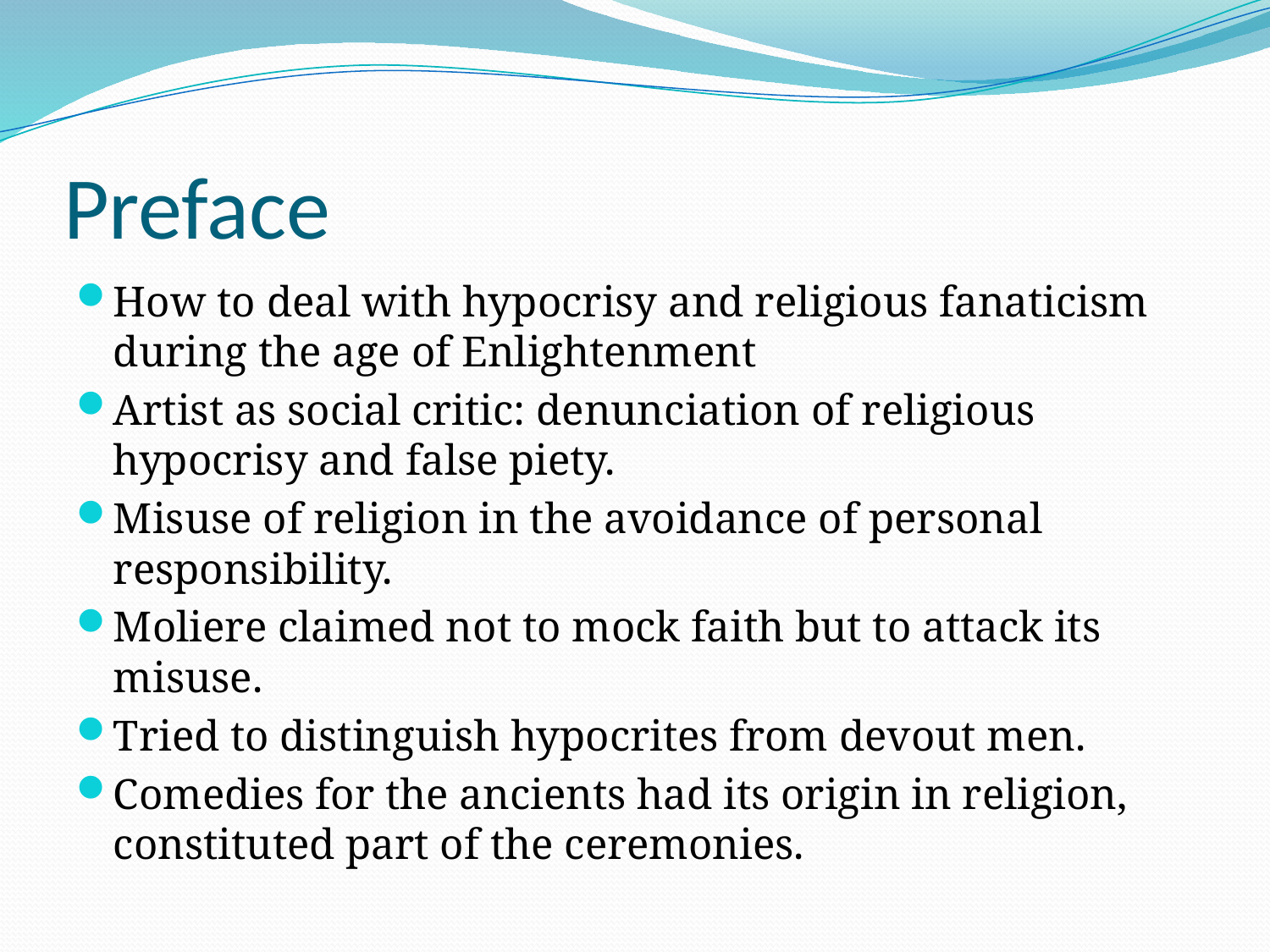

# Preface
How to deal with hypocrisy and religious fanaticism during the age of Enlightenment
Artist as social critic: denunciation of religious hypocrisy and false piety.
Misuse of religion in the avoidance of personal responsibility.
Moliere claimed not to mock faith but to attack its misuse.
Tried to distinguish hypocrites from devout men.
Comedies for the ancients had its origin in religion, constituted part of the ceremonies.